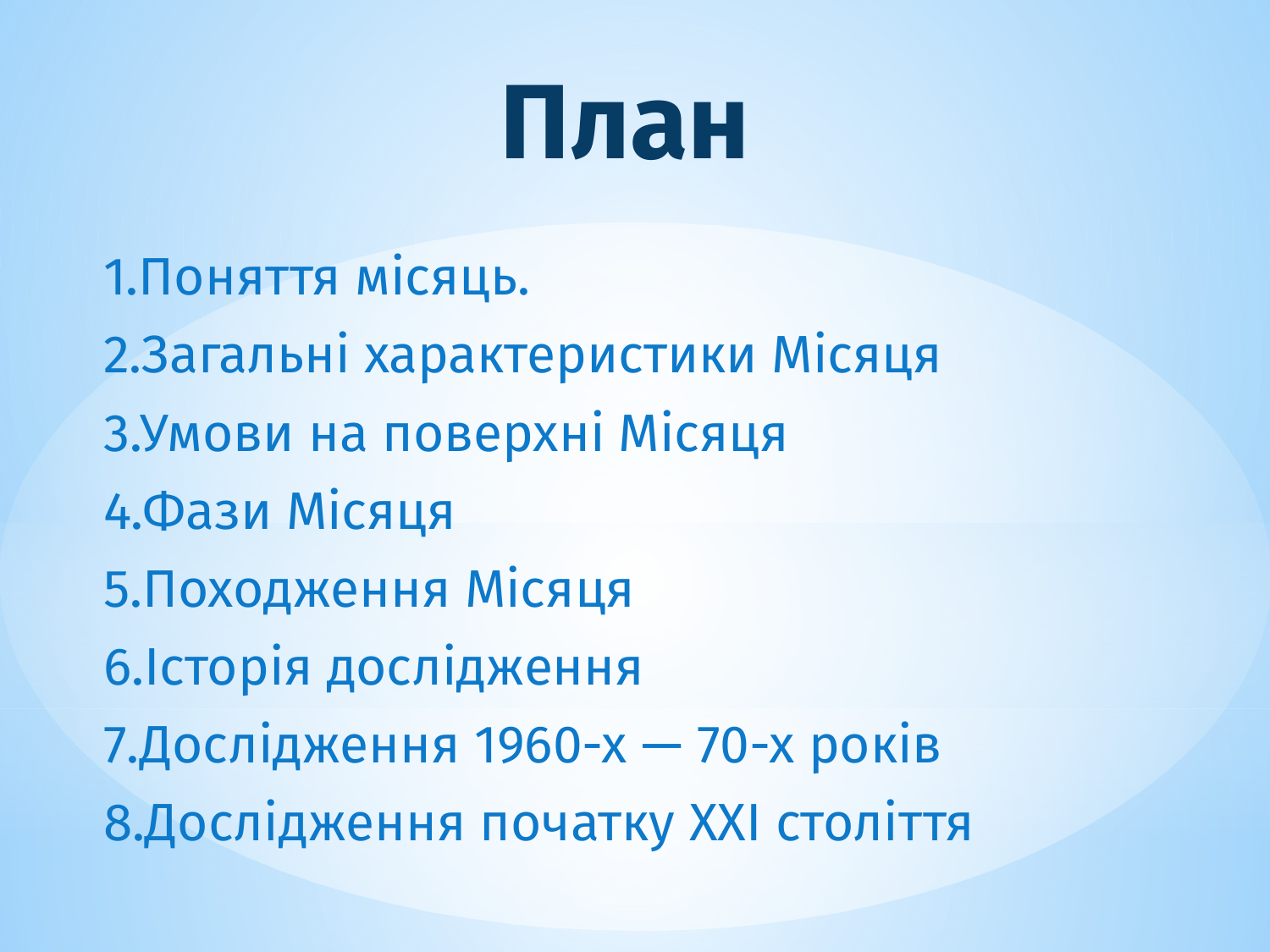

# План
1.Поняття місяць.
2.Загальні характеристики Місяця
3.Умови на поверхні Місяця
4.Фази Місяця
5.Походження Місяця
6.Історія дослідження
7.Дослідження 1960-х — 70-х років
8.Дослідження початку XXI століття